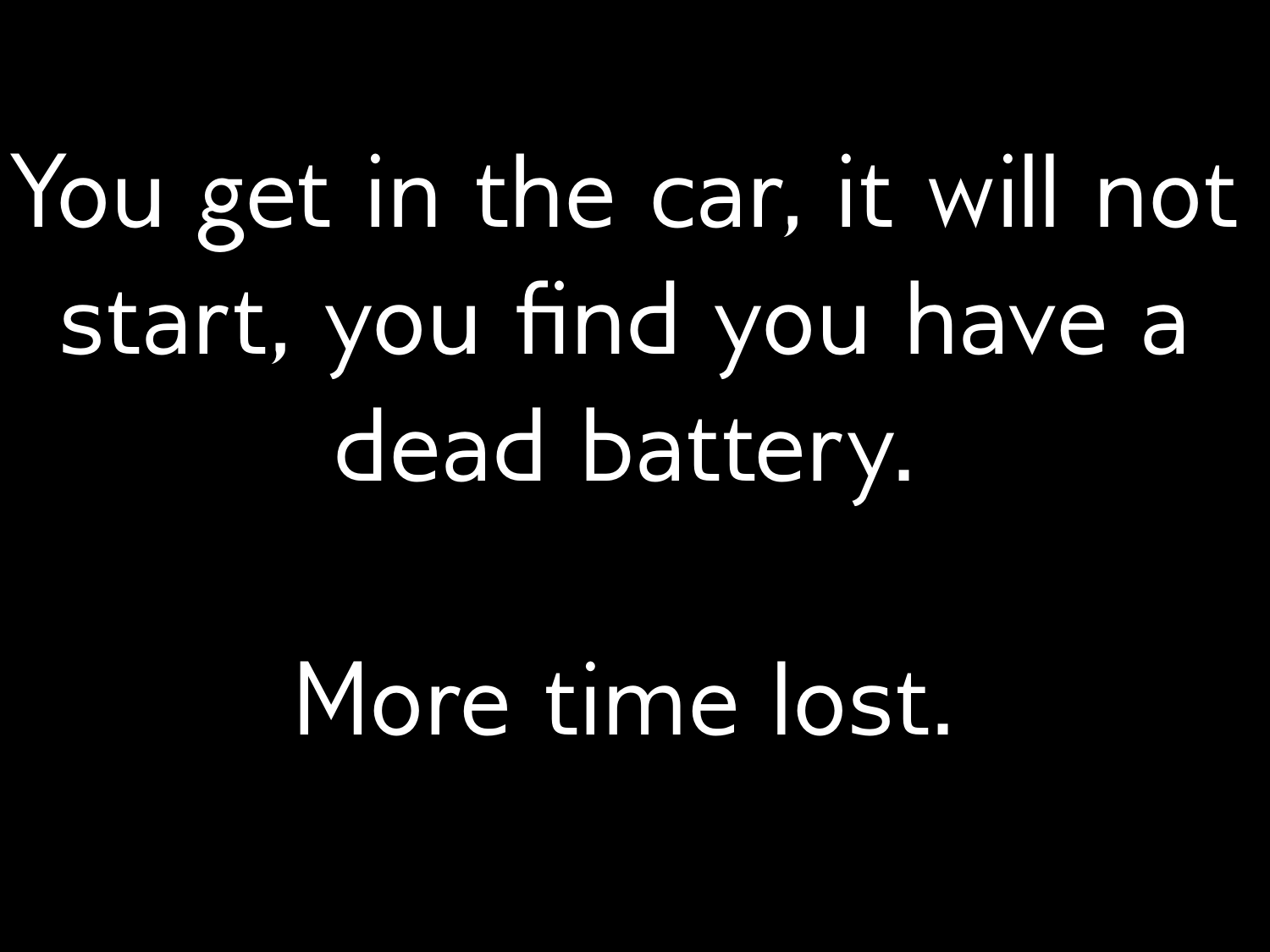

You get in the car, it will not start, you find you have a dead battery.

More time lost.